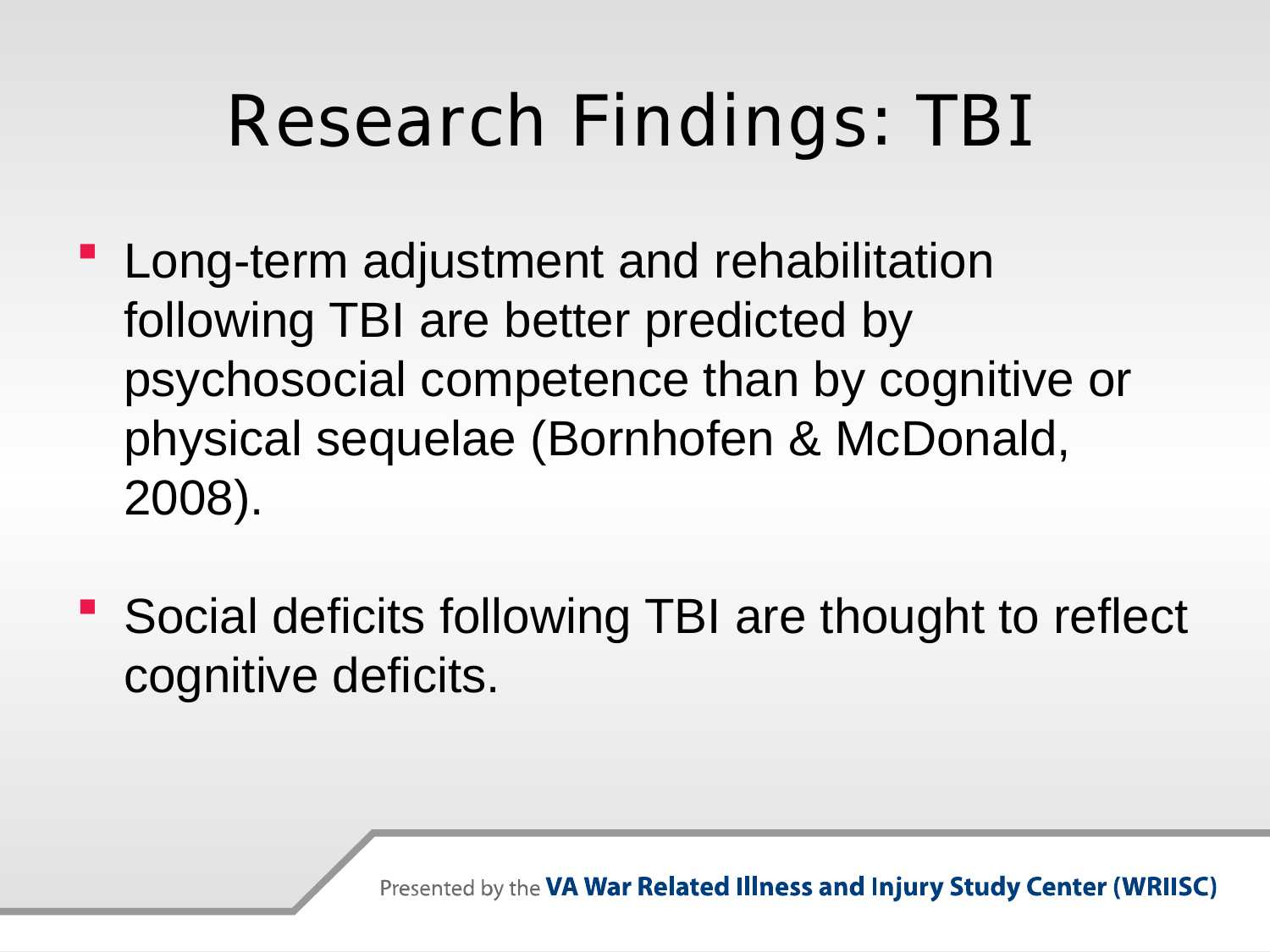

# Research Findings: TBI
Long-term adjustment and rehabilitation following TBI are better predicted by psychosocial competence than by cognitive or physical sequelae (Bornhofen & McDonald, 2008).

Social deficits following TBI are thought to reflect cognitive deficits.